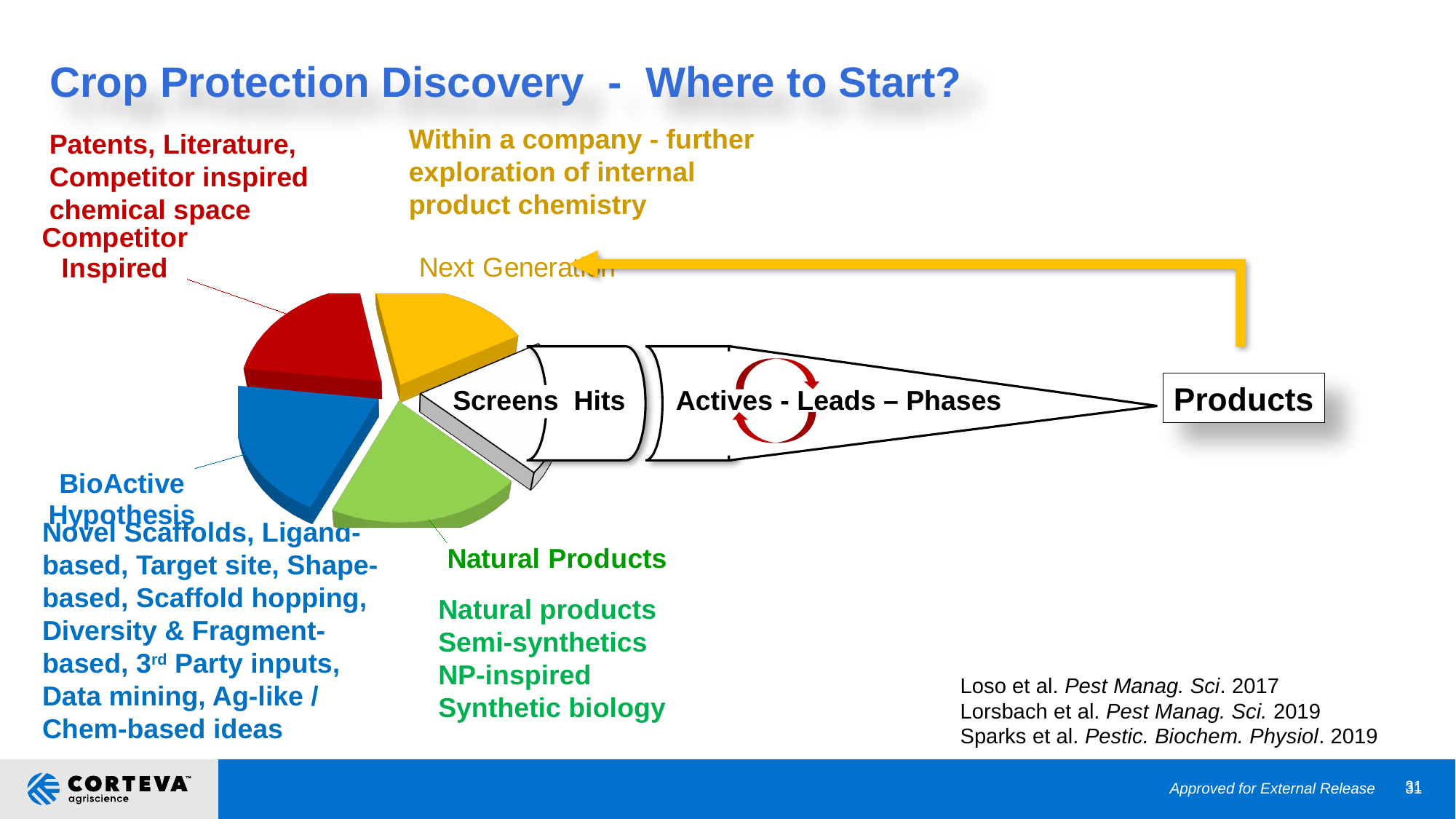

Crop Protection Discovery  -  Where to Start?
Within a company - further exploration of internal product chemistry
Patents, Literature, Competitor inspired chemical space

[unsupported chart]

Products
Screens  Hits
Actives - Leads – Phases

Novel Scaffolds, Ligand-based, Target site, Shape-based, Scaffold hopping, Diversity & Fragment-based, 3rd Party inputs, Data mining, Ag-like / Chem-based ideas
Natural products
Semi-synthetics
NP-inspired
Synthetic biology
Loso et al. Pest Manag. Sci. 2017
Lorsbach et al. Pest Manag. Sci. 2019
Sparks et al. Pestic. Biochem. Physiol. 2019
Approved for External Release
31